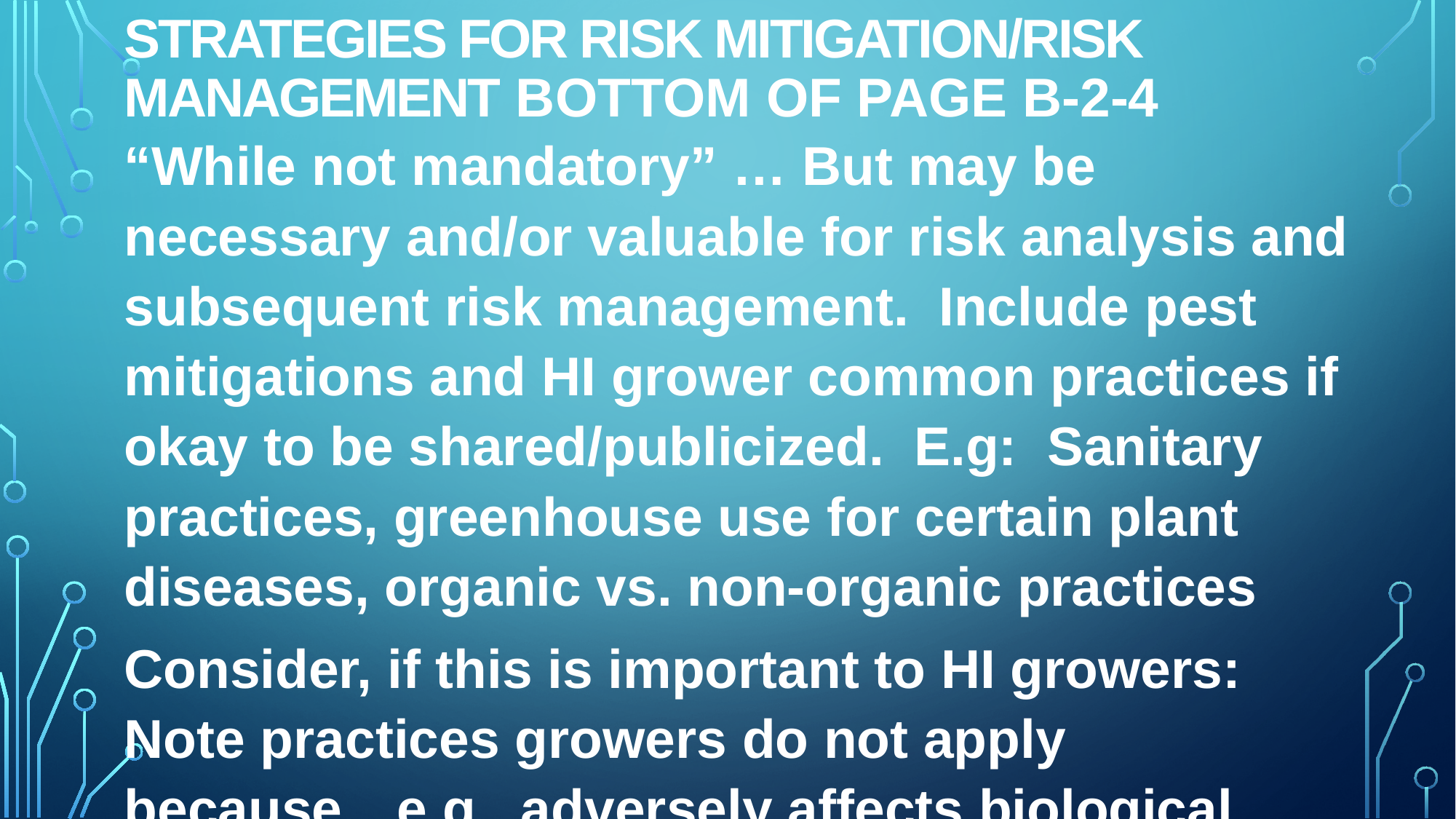

# Strategies FOR Risk Mitigation/Risk Management Bottom of page B-2-4
“While not mandatory” … But may be necessary and/or valuable for risk analysis and subsequent risk management.  Include pest mitigations and HI grower common practices if okay to be shared/publicized.  E.g:  Sanitary practices, greenhouse use for certain plant diseases, organic vs. non-organic practices
Consider, if this is important to HI growers:  Note practices growers do not apply because…e.g., adversely affects biological controls.